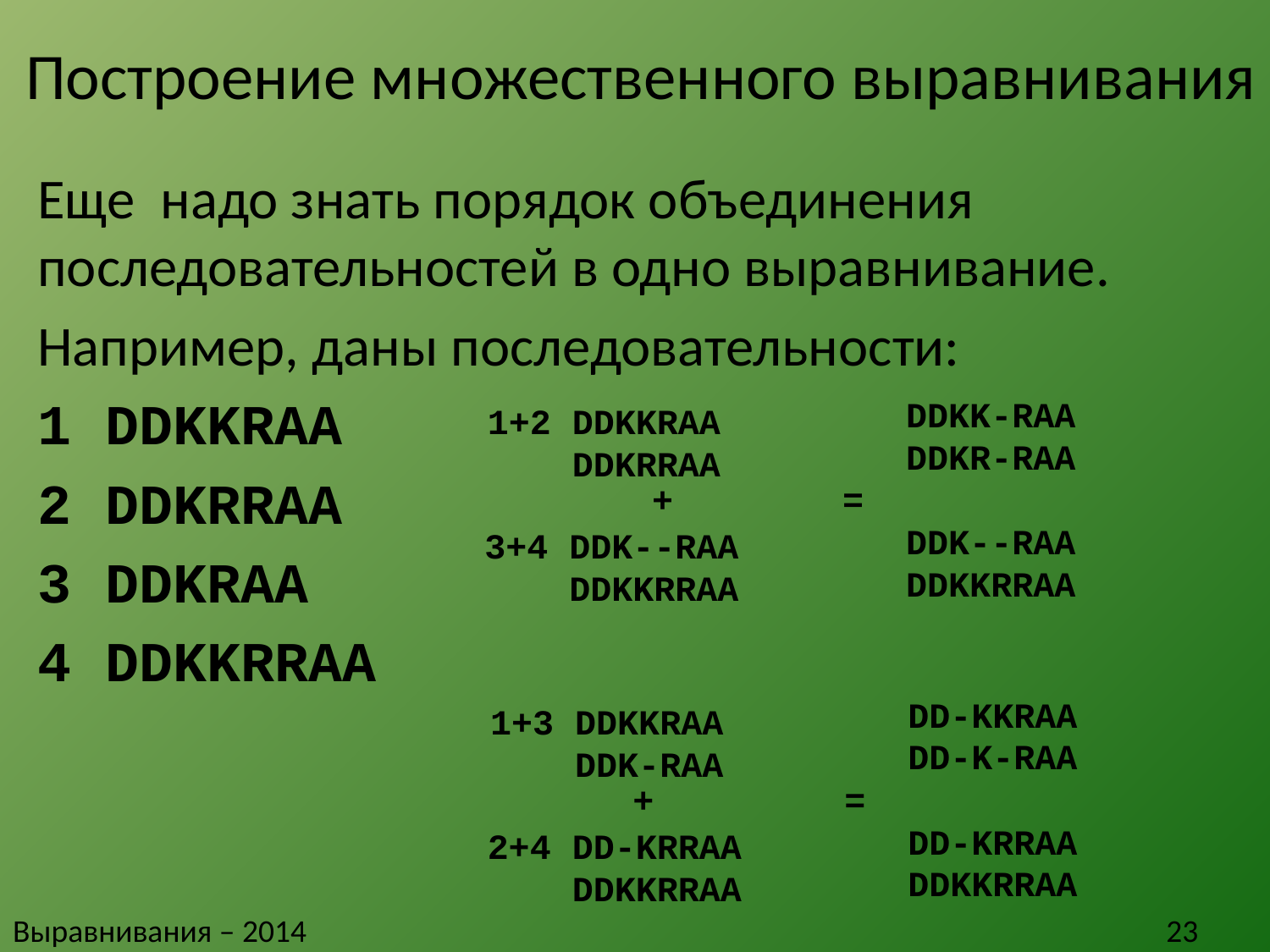

# Построение множественного выравнивания
Еще  надо знать порядок объединения последовательностей в одно выравнивание.
Например, даны последовательности:
1 DDKKRAA
2 DDKRRAA
3 DDKRAA
4 DDKKRRAA
		    DDKK-RAA
		    DDKR-RAA
    +		 =
		    DDK--RAA
		    DDKKRRAA
1+2 DDKKRAA
    DDKRRAA
3+4 DDK--RAA
    DDKKRRAA
			  DD-KKRAA
			  DD-K-RAA
       +	     =
			  DD-KRRAA
			  DDKKRRAA
1+3 DDKKRAA
    DDK-RAA
2+4 DD-KRRAA
    DDKKRRAA